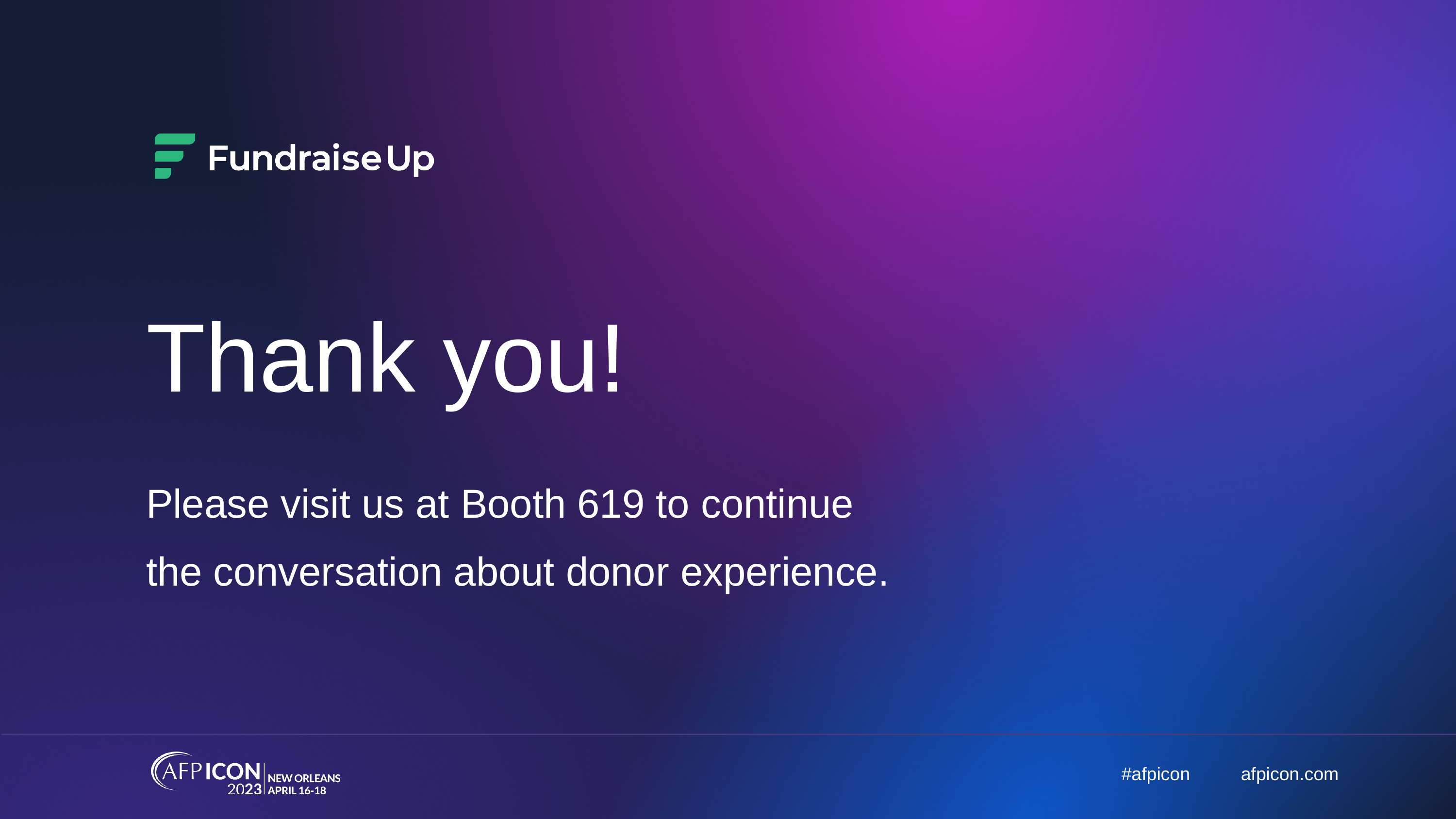

# Thank you!
Please visit us at Booth 619 to continue
the conversation about donor experience.